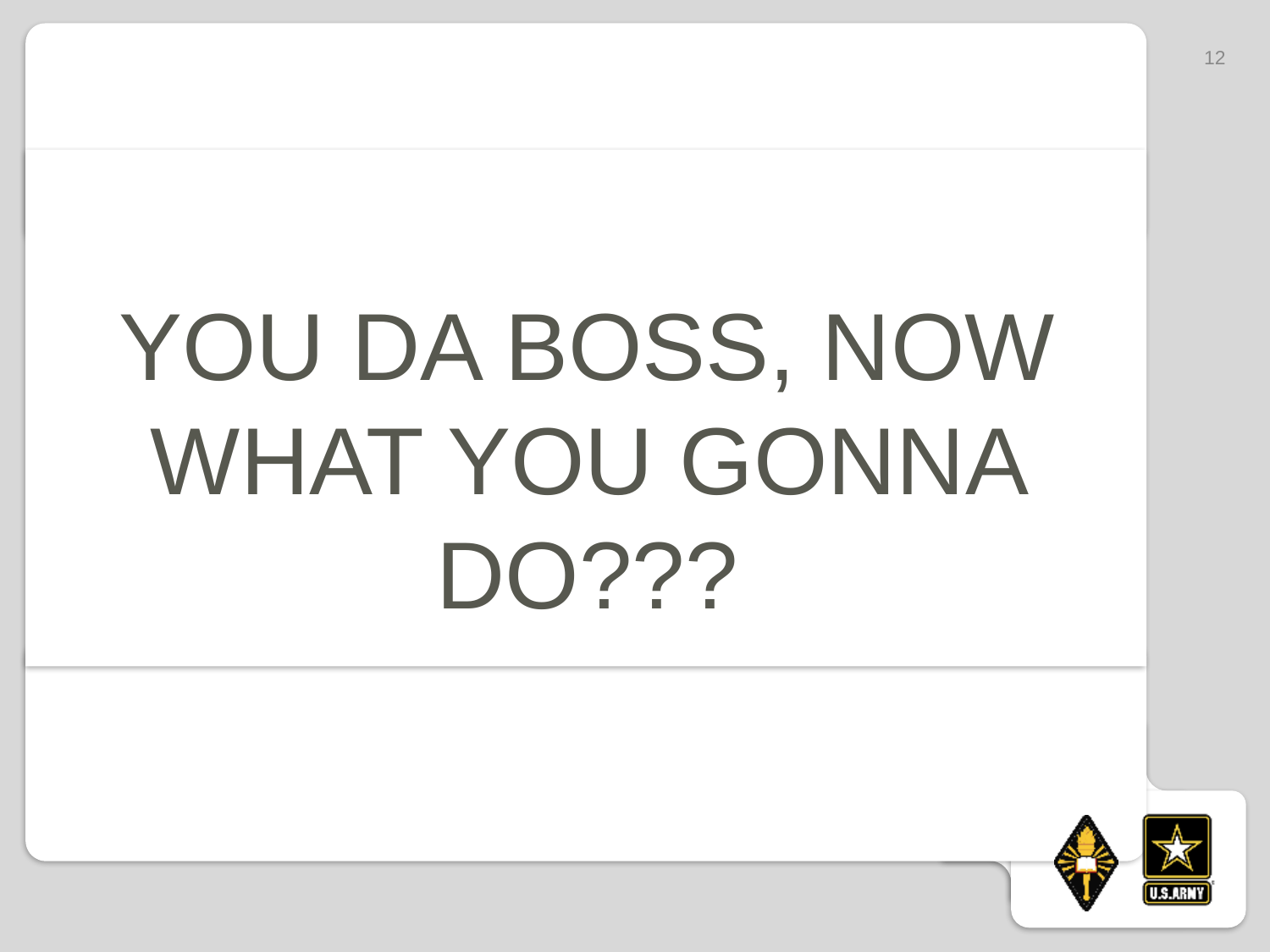

12
# you da boss, now what you gonna do???